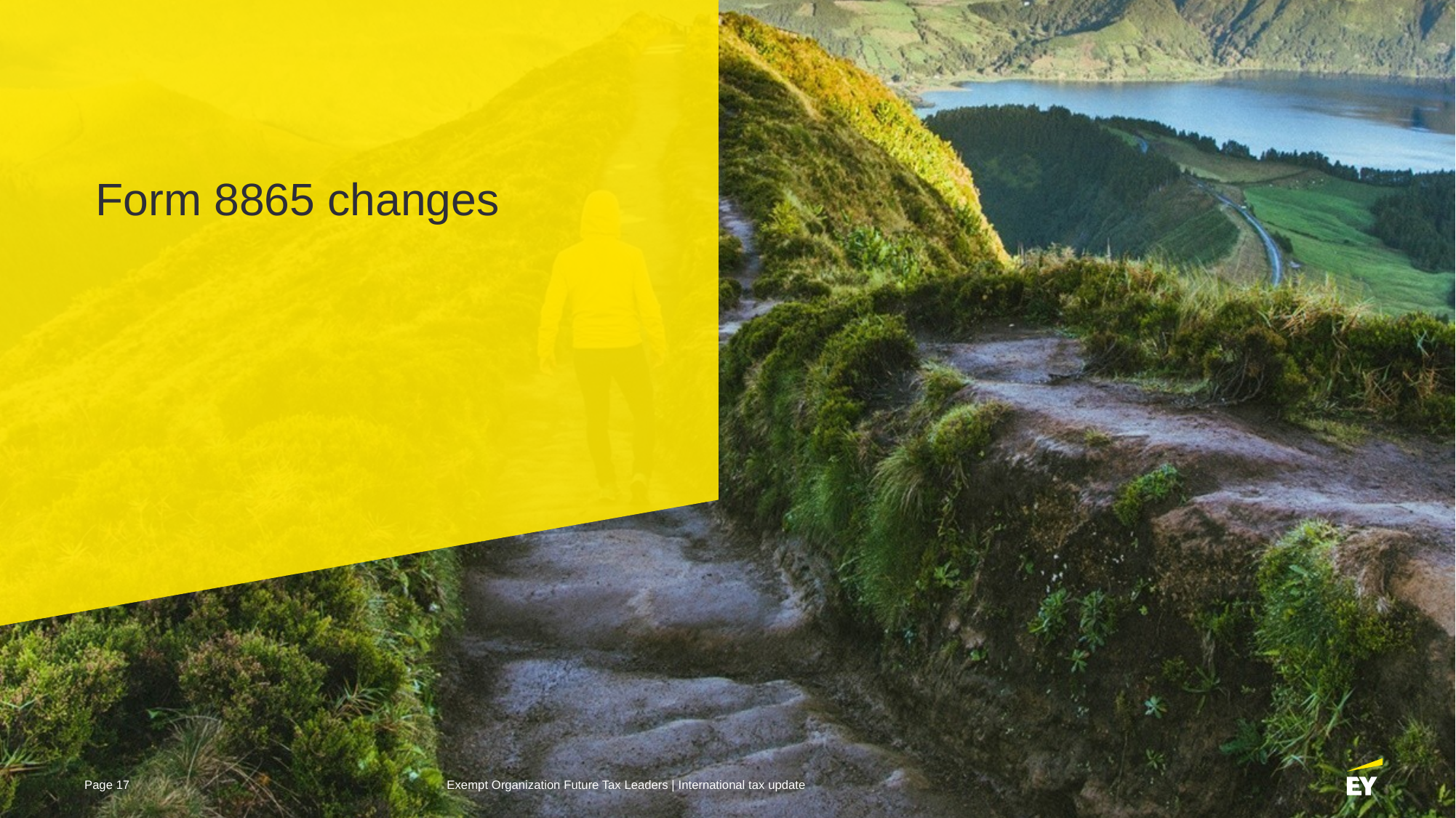

Form 8865 changes
Exempt Organization Future Tax Leaders | International tax update